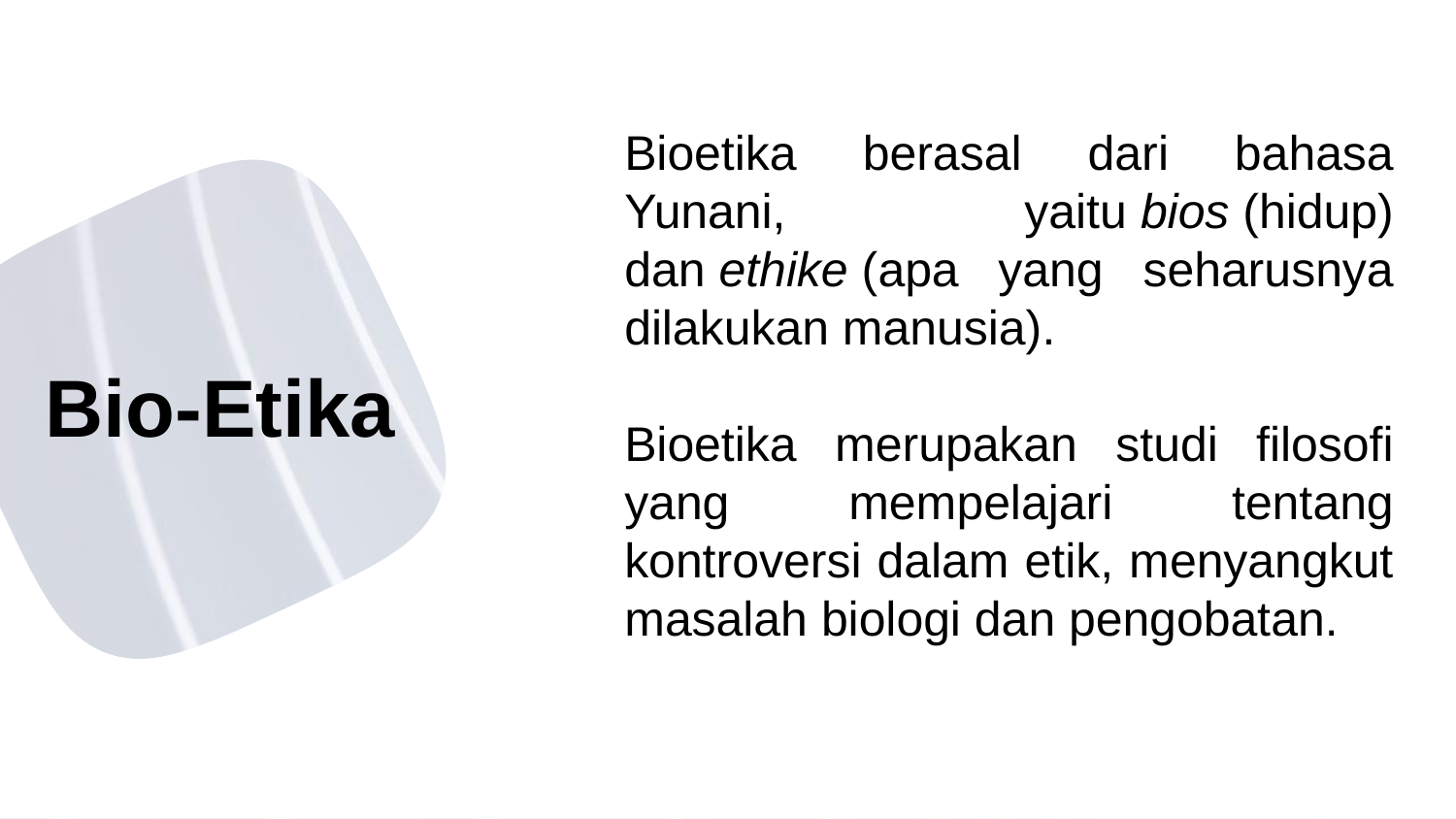

Bioetika berasal dari bahasa Yunani, yaitu bios (hidup) dan ethike (apa yang seharusnya dilakukan manusia).

Bioetika merupakan studi filosofi yang mempelajari tentang kontroversi dalam etik, menyangkut masalah biologi dan pengobatan.
# Bio-Etika